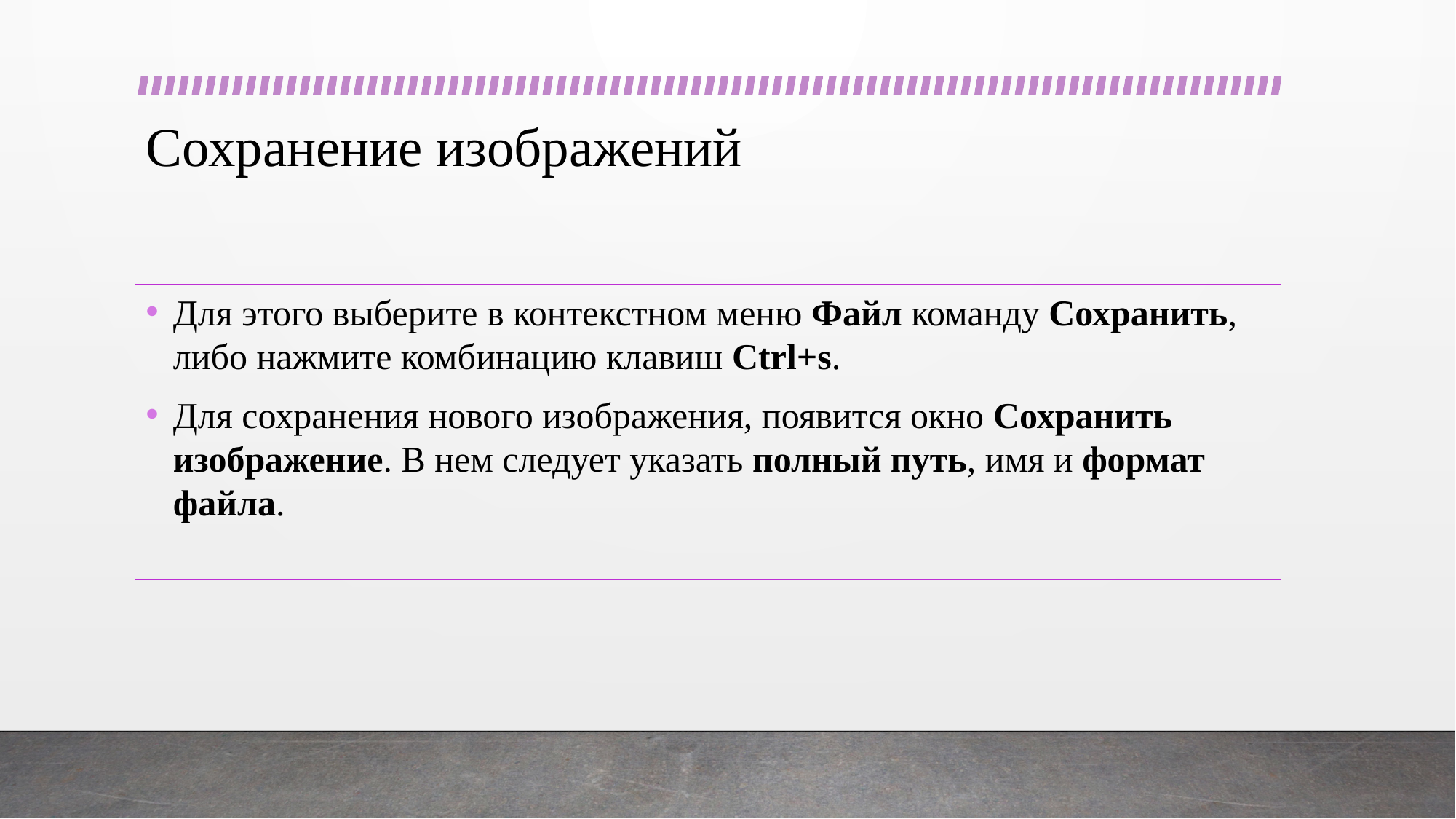

# Сохранение изображений
Для этого выберите в контекстном меню Файл команду Сохранить, либо нажмите комбинацию клавиш Ctrl+s.
Для сохранения нового изображения, появится окно Сохранить изображение. В нем следует указать полный путь, имя и формат файла.